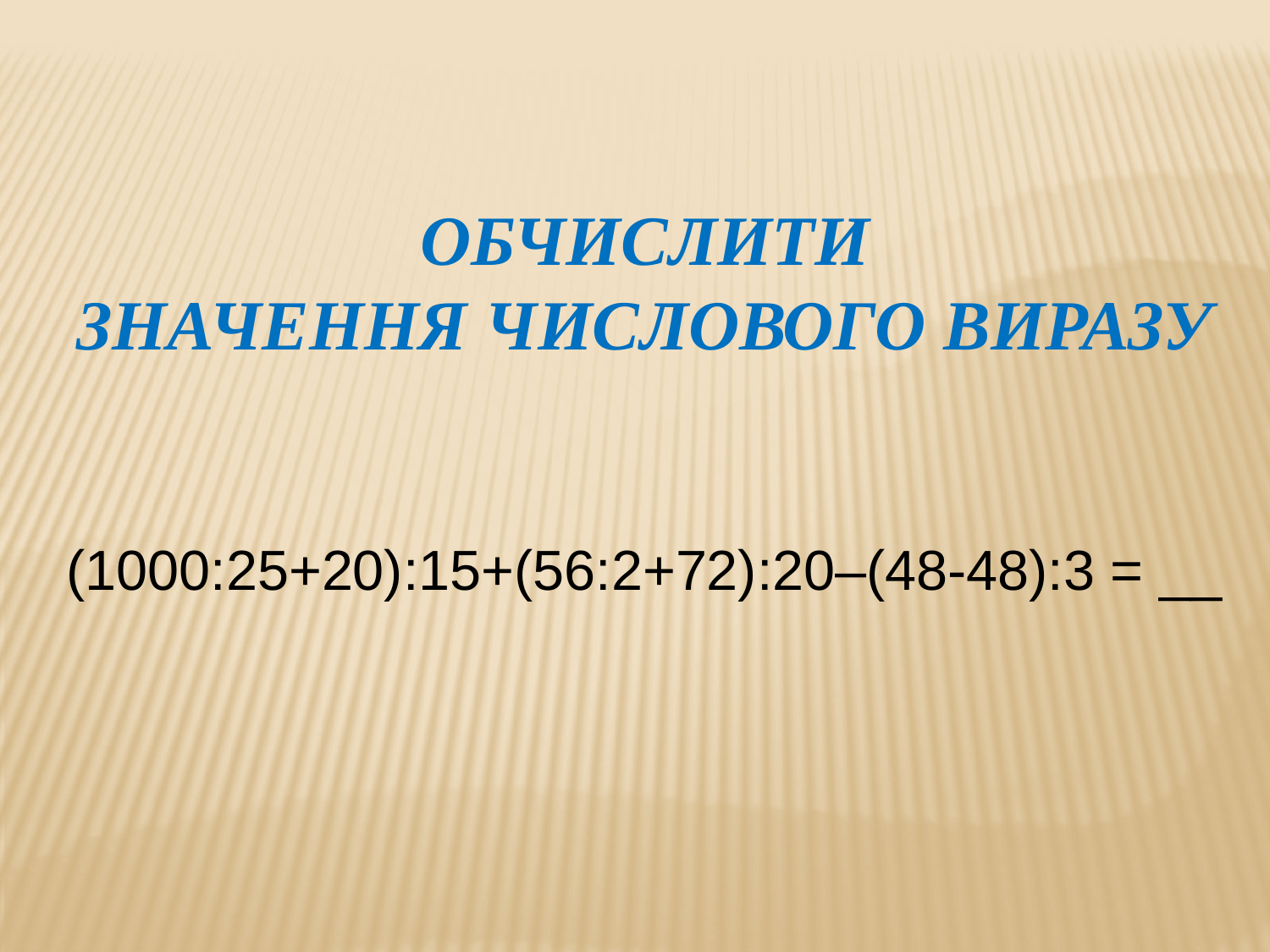

ОБЧИСЛИТИ
ЗНАЧЕННЯ ЧИСЛОВОГО ВИРАЗУ

(1000:25+20):15+(56:2+72):20–(48-48):3 = __